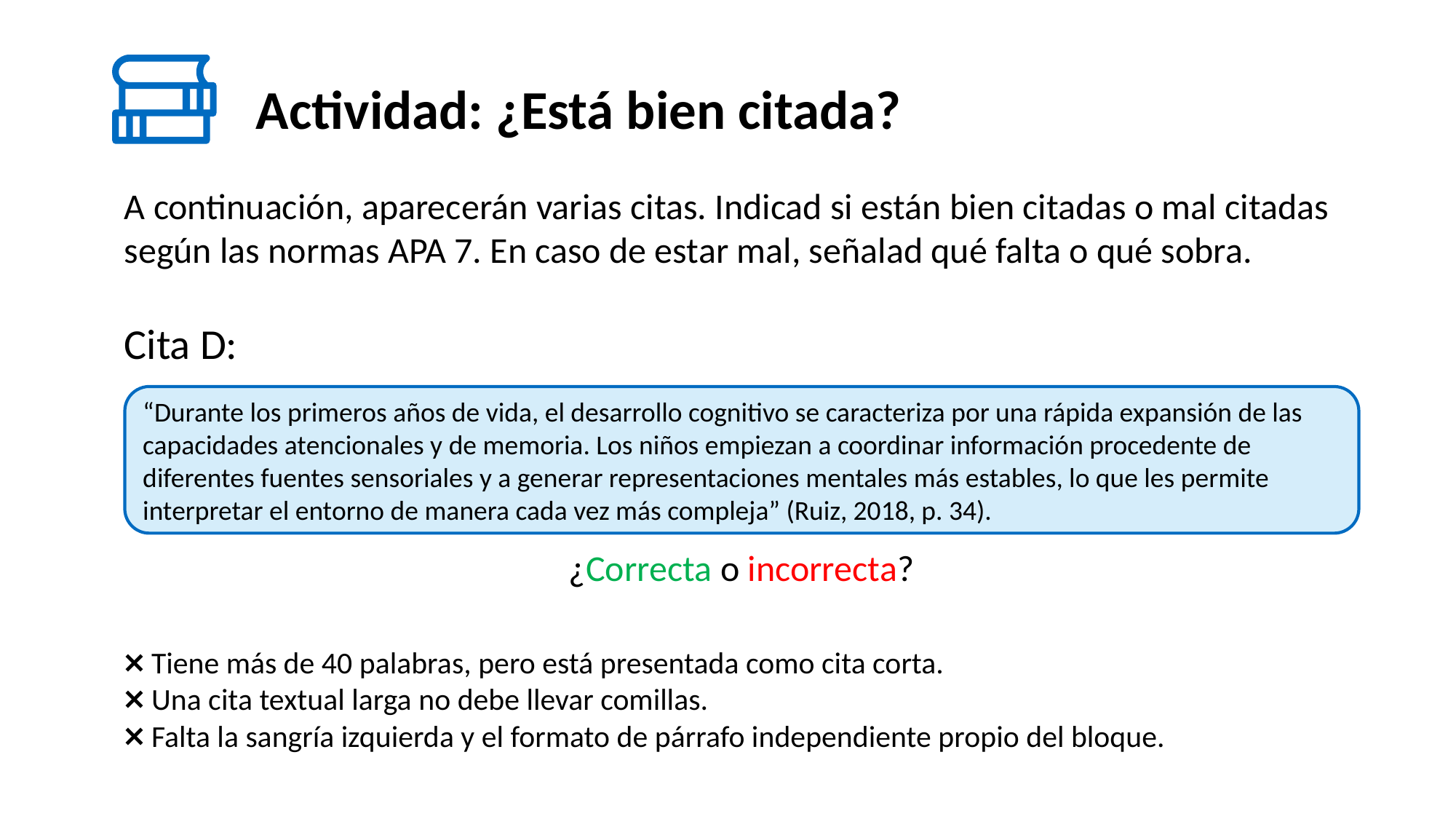

# Actividad: ¿Está bien citada?

A continuación, aparecerán varias citas. Indicad si están bien citadas o mal citadas según las normas APA 7. En caso de estar mal, señalad qué falta o qué sobra.

Cita D:

¿Correcta o incorrecta?

“Durante los primeros años de vida, el desarrollo cognitivo se caracteriza por una rápida expansión de las capacidades atencionales y de memoria. Los niños empiezan a coordinar información procedente de diferentes fuentes sensoriales y a generar representaciones mentales más estables, lo que les permite interpretar el entorno de manera cada vez más compleja” (Ruiz, 2018, p. 34).
❌ Tiene más de 40 palabras, pero está presentada como cita corta.
❌ Una cita textual larga no debe llevar comillas.
❌ Falta la sangría izquierda y el formato de párrafo independiente propio del bloque.